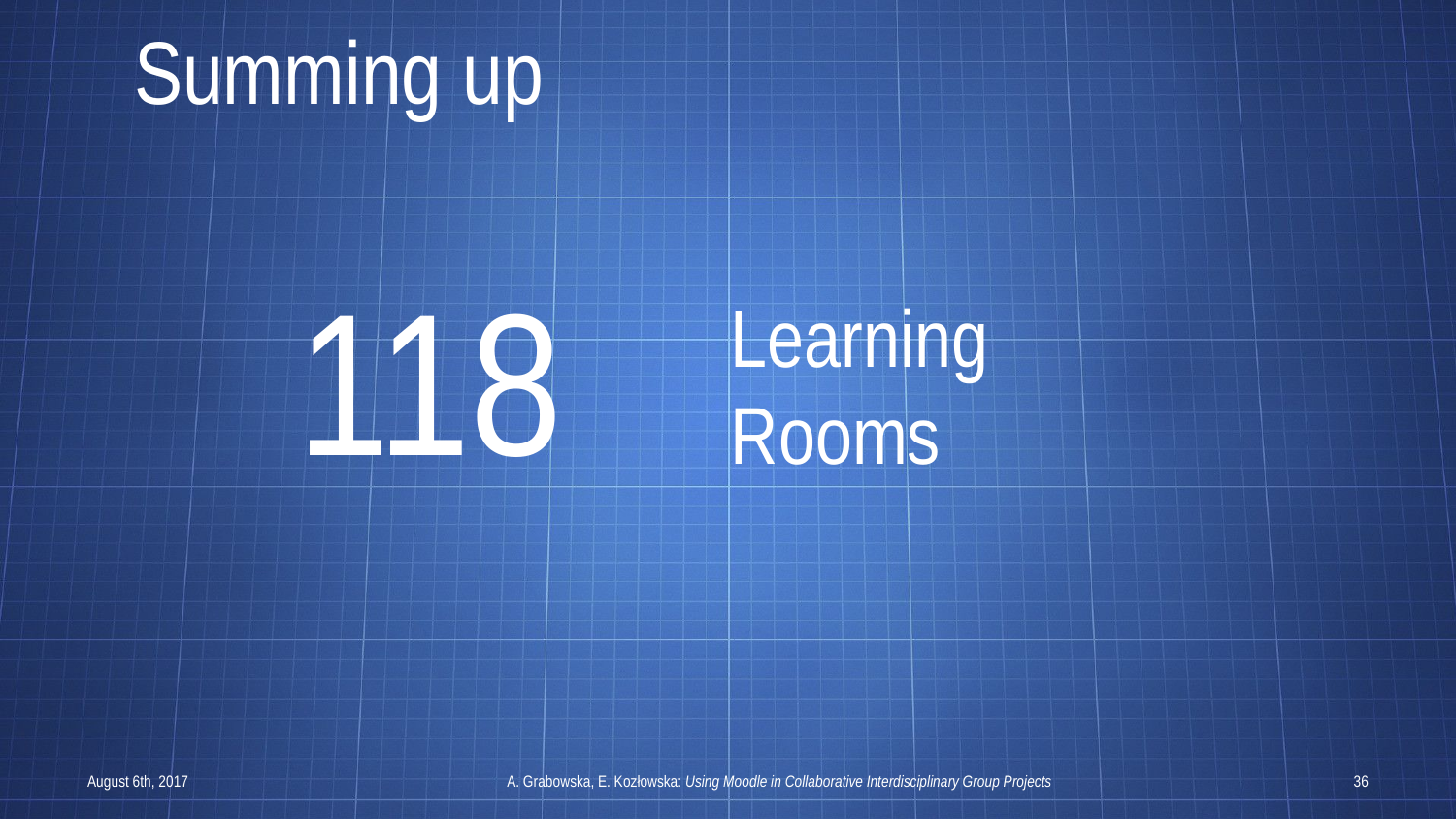

Summing up
# 118
Learning
Rooms
August 6th, 2017
A. Grabowska, E. Kozłowska: Using Moodle in Collaborative Interdisciplinary Group Projects
36